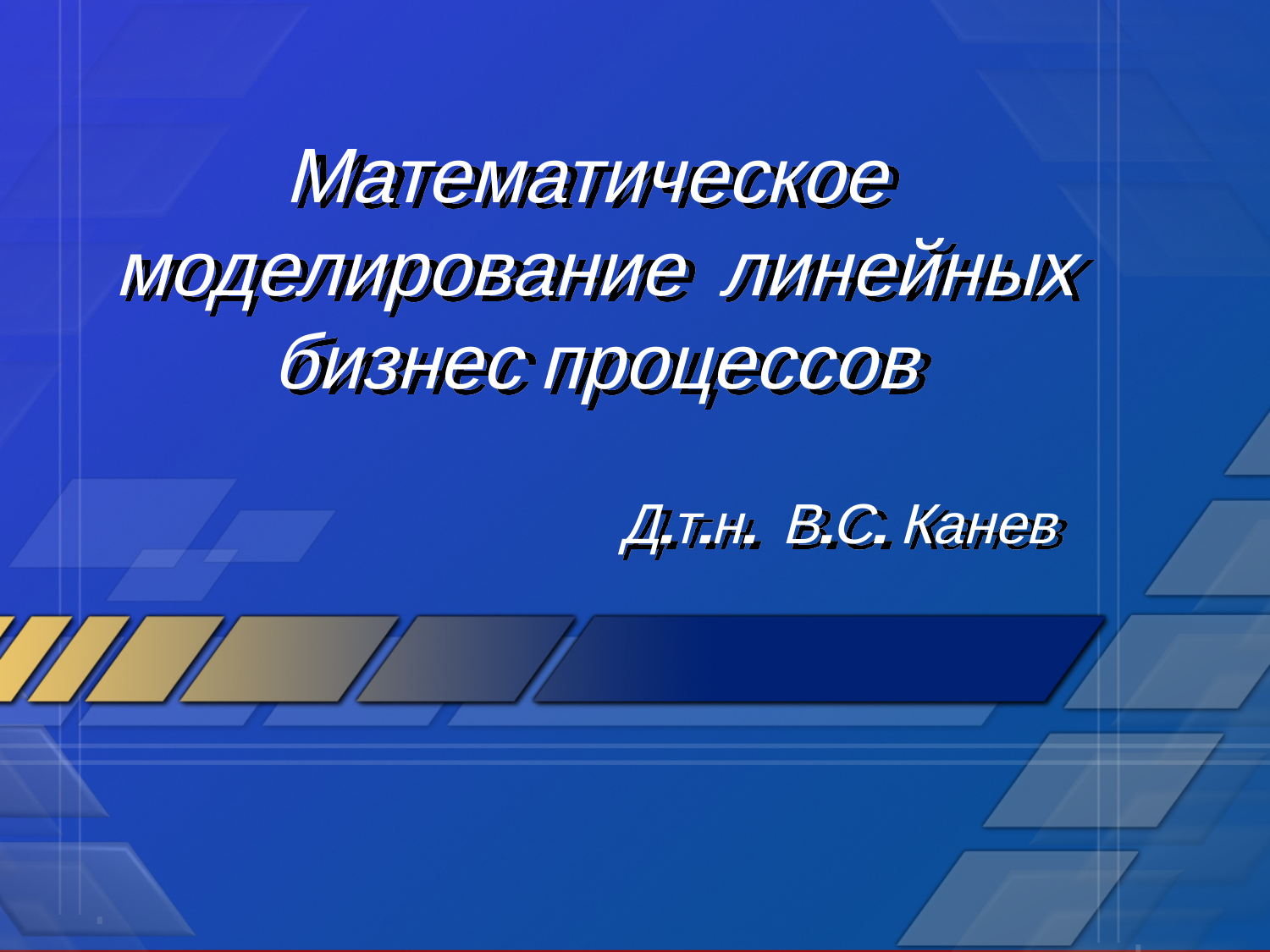

# Математическое  моделирование  линейных бизнес процессов

Д.т.н.  В.С. Канев